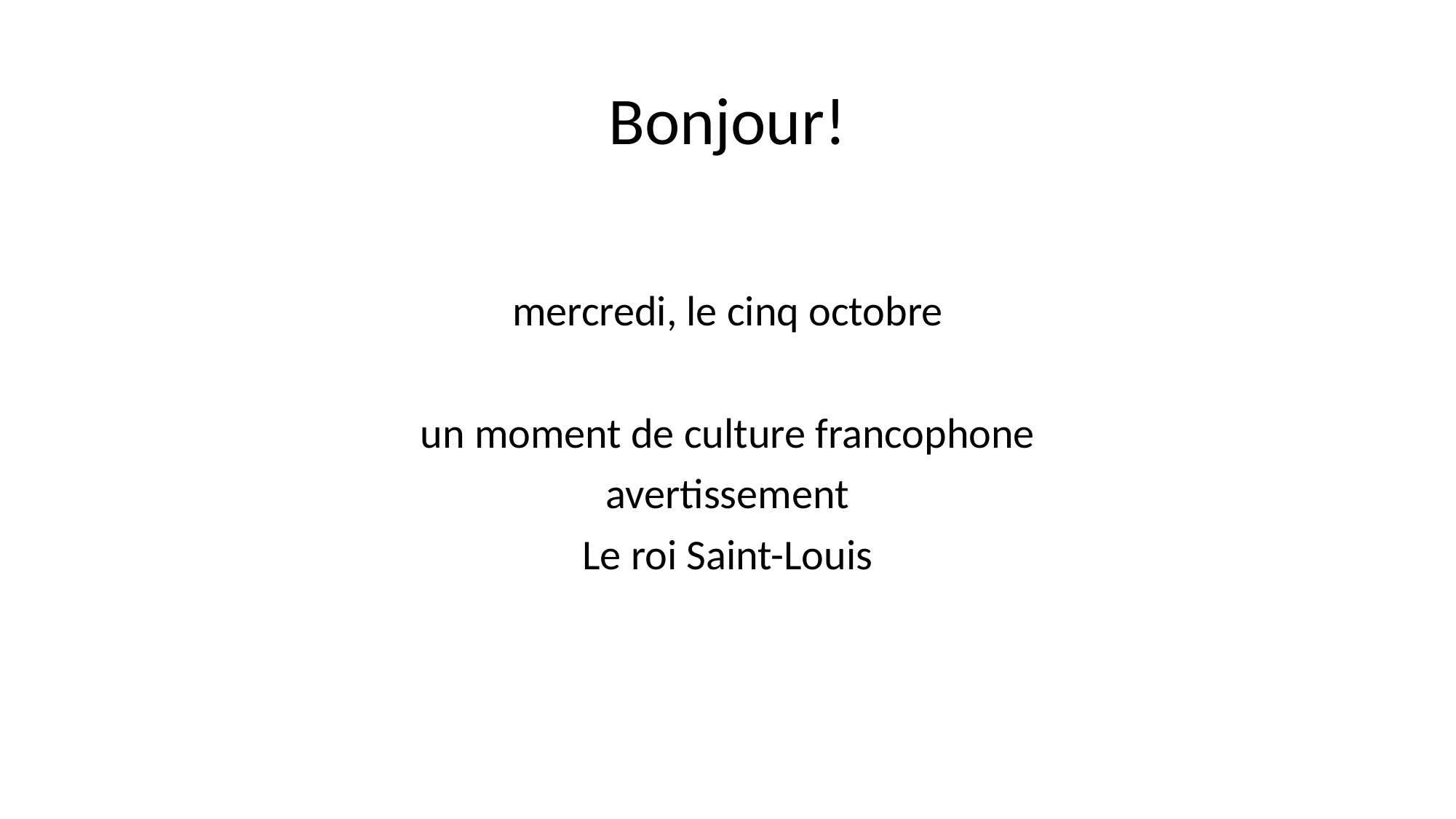

# Bonjour!

mercredi, le cinq octobre

un moment de culture francophone
avertissement
Le roi Saint-Louis